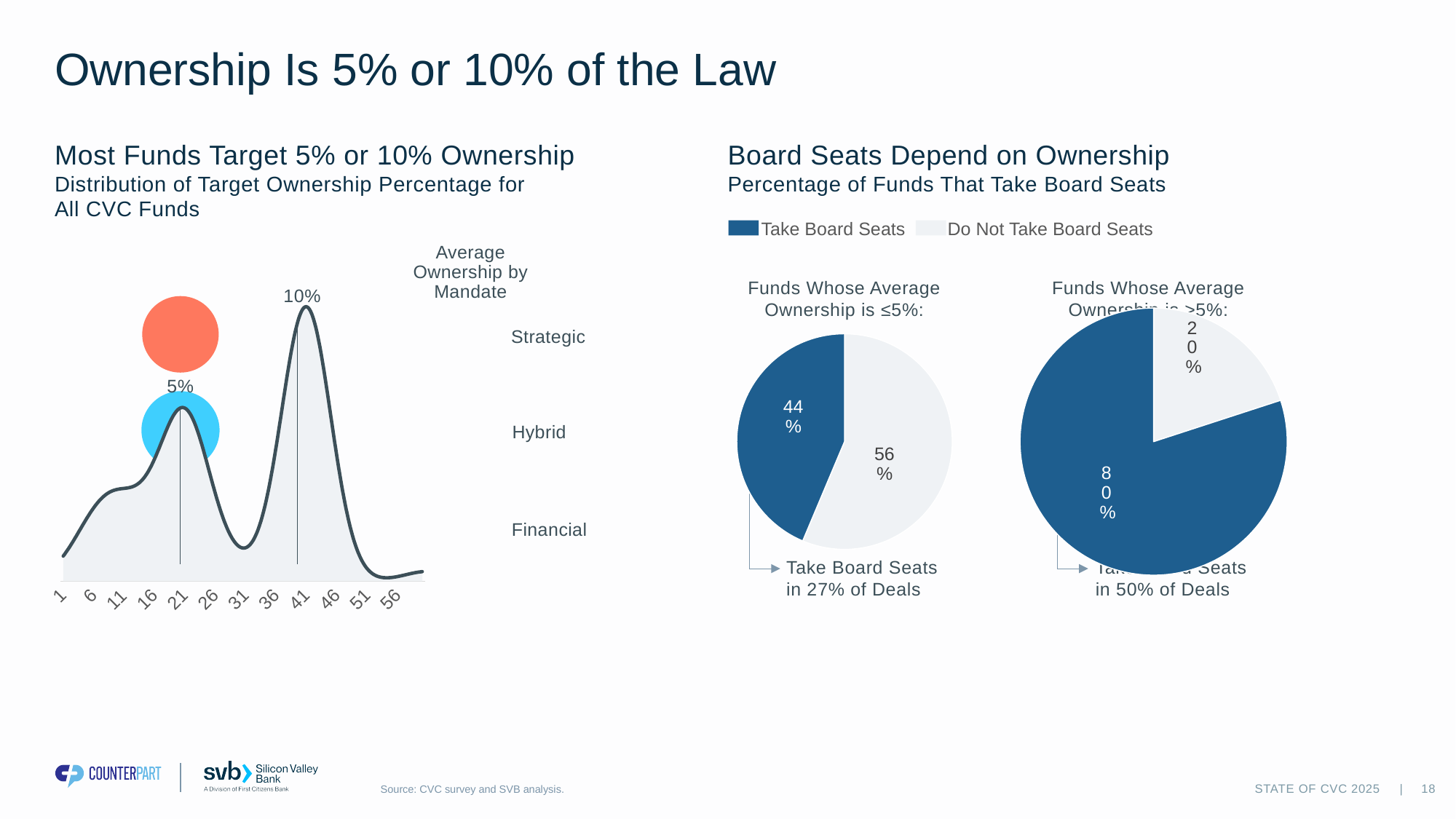

# Ownership Is 5% or 10% of the Law
Most Funds Target 5% or 10% Ownership
Distribution of Target Ownership Percentage for
All CVC Funds
Board Seats Depend on Ownership
Percentage of Funds That Take Board Seats
Take Board Seats
Do Not Take Board Seats

Average Ownership by Mandate

### Chart

| Category |  |  |
|---|---|---|

### Chart

| Category |  |
|---|---|
10%
Strategic
5%
Hybrid
Financial
Funds Whose Average Ownership is ≤5%:
Funds Whose Average Ownership is >5%:

### Chart

| Category |  |
|---|---|

### Chart

| Category |  |
|---|---|

Take Board Seats in 27% of Deals
Take Board Seats in 50% of Deals
18
STATE OF CVC 2025     |
Source: CVC survey and SVB analysis.